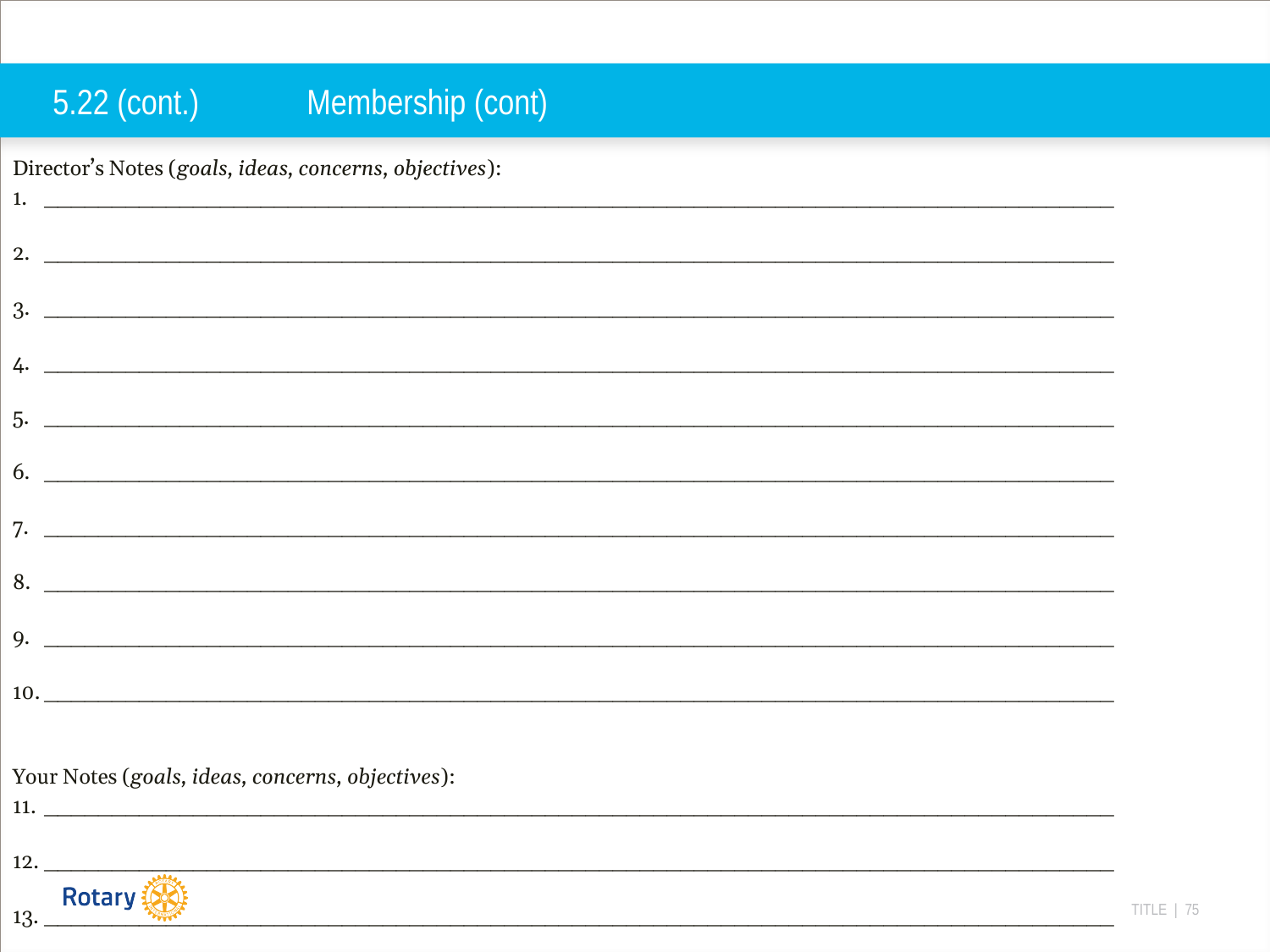

# 5.22 (cont.) 	Membership (cont)
Director’s Notes (goals, ideas, concerns, objectives):
_______________________________________________________________________________
_______________________________________________________________________________
_______________________________________________________________________________
_______________________________________________________________________________
_______________________________________________________________________________
_______________________________________________________________________________
_______________________________________________________________________________
_______________________________________________________________________________
_______________________________________________________________________________
_______________________________________________________________________________

Your Notes (goals, ideas, concerns, objectives):
_______________________________________________________________________________
_______________________________________________________________________________
_______________________________________________________________________________
_______________________________________________________________________________
_______________________________________________________________________________
_______________________________________________________________________________
_______________________________________________________________________________
_______________________________________________________________________________
_______________________________________________________________________________
_______________________________________________________________________________